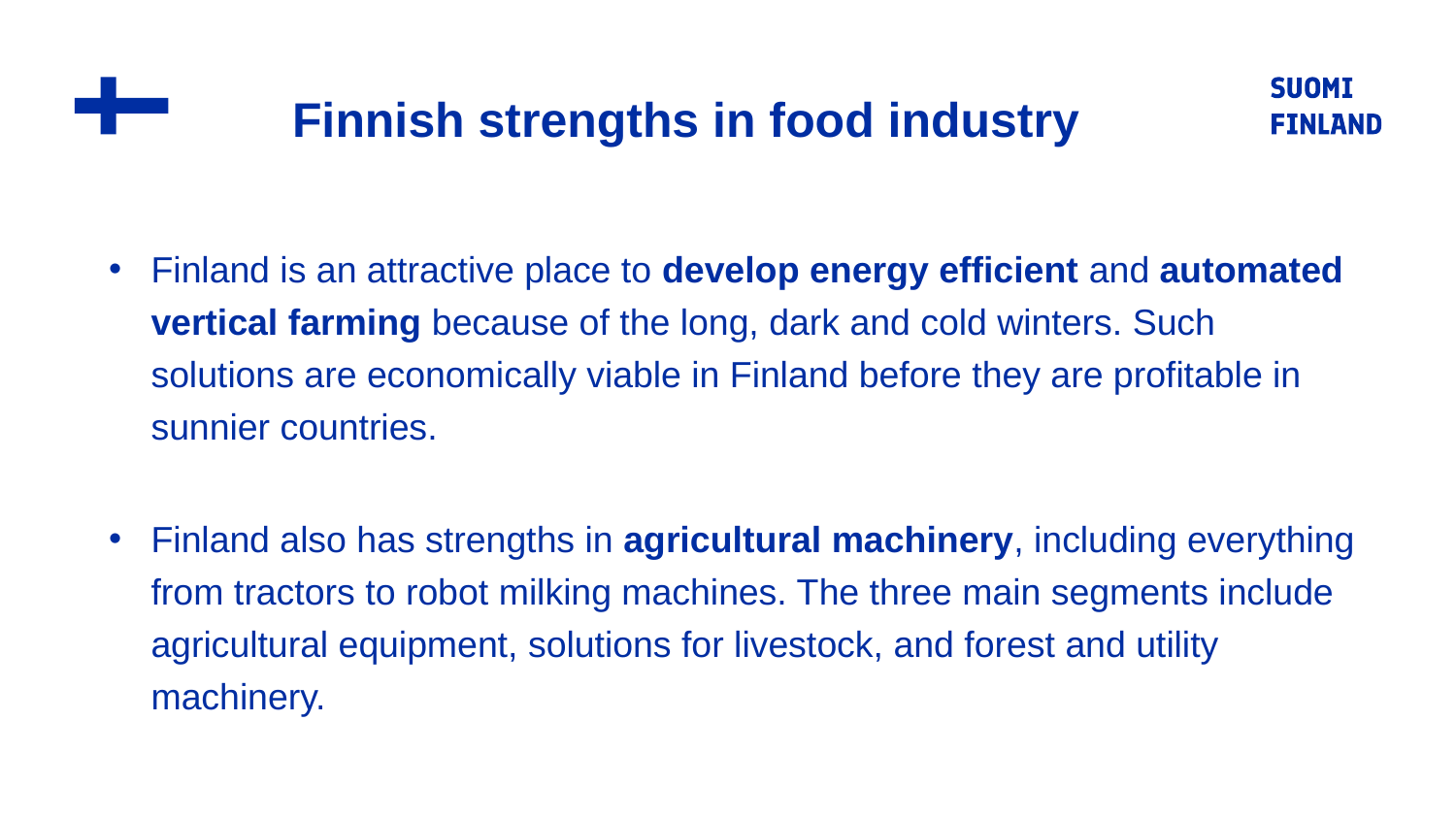

# Finnish strengths in food industry
Finland is an attractive place to develop energy efficient and automated vertical farming because of the long, dark and cold winters. Such solutions are economically viable in Finland before they are profitable in sunnier countries.

Finland also has strengths in agricultural machinery, including everything from tractors to robot milking machines. The three main segments include agricultural equipment, solutions for livestock, and forest and utility machinery.